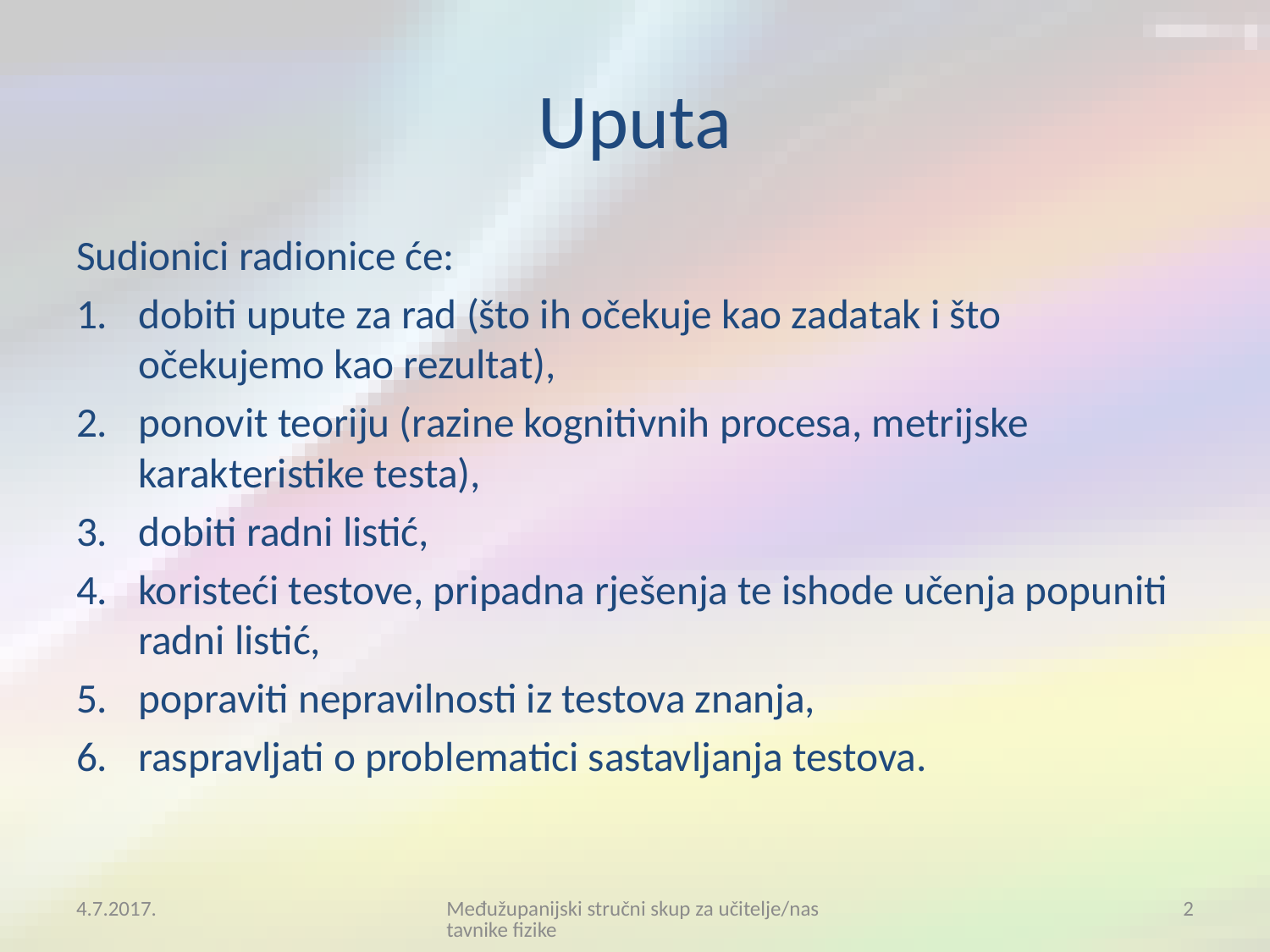

# Uputa
Sudionici radionice će:
dobiti upute za rad (što ih očekuje kao zadatak i što očekujemo kao rezultat),
ponovit teoriju (razine kognitivnih procesa, metrijske karakteristike testa),
dobiti radni listić,
koristeći testove, pripadna rješenja te ishode učenja popuniti radni listić,
popraviti nepravilnosti iz testova znanja,
raspravljati o problematici sastavljanja testova.

4.7.2017.
Međužupanijski stručni skup za učitelje/nastavnike fizike
2